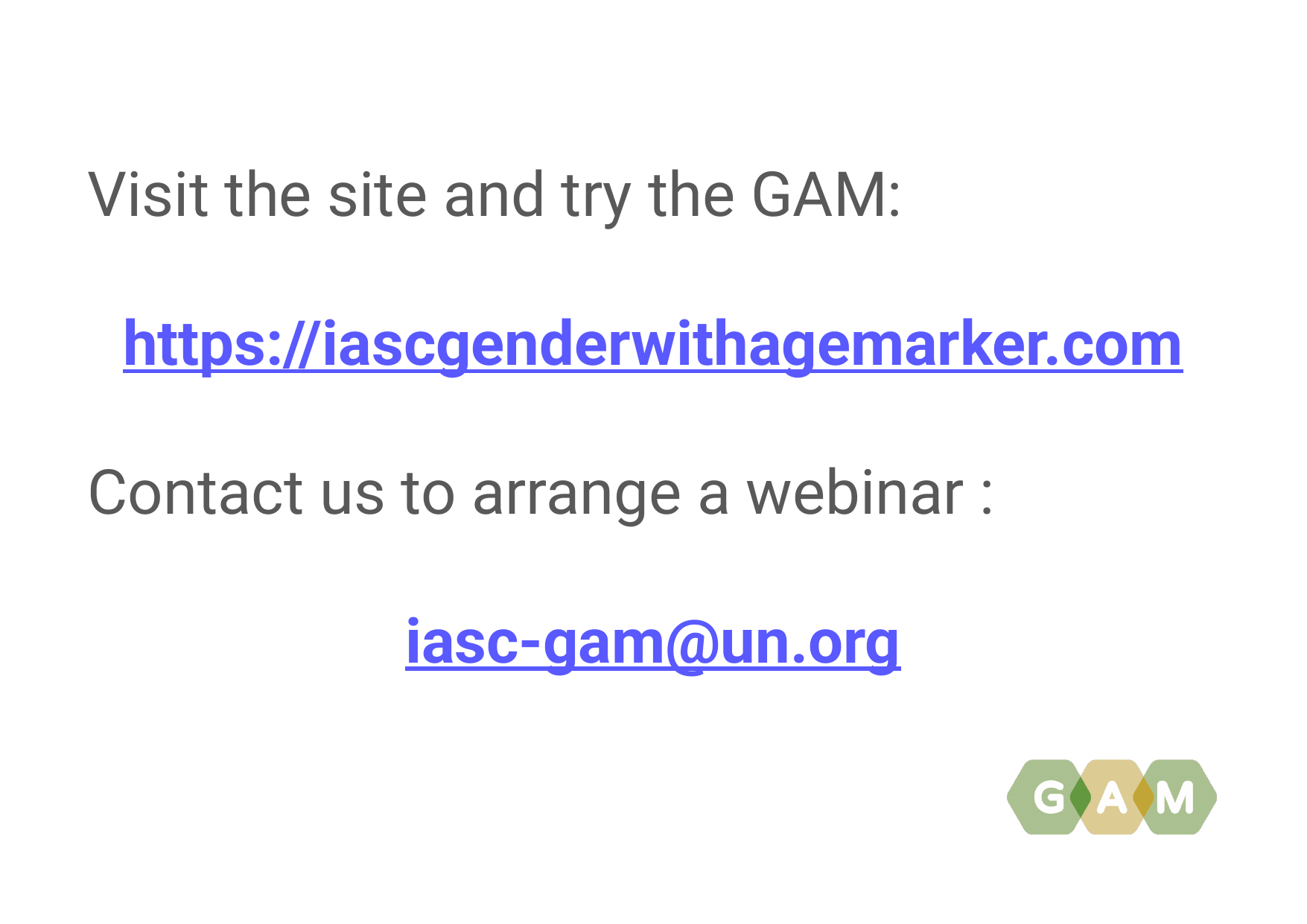

Visit the site and try the GAM:

https://iascgenderwithagemarker.com

Contact us to arrange a webinar :

iasc-gam@un.org